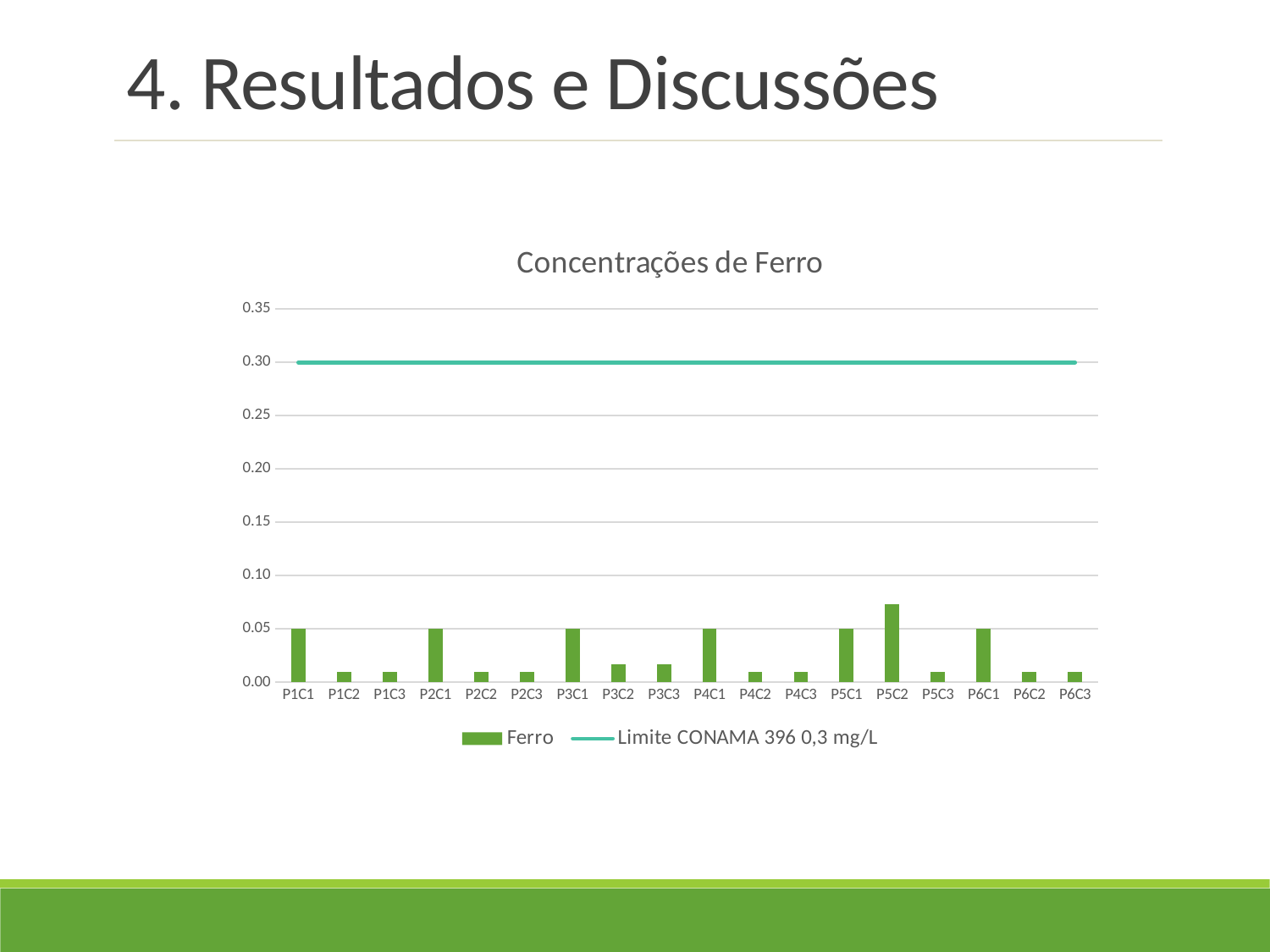

4. Resultados e Discussões

### Chart: Concentrações de Ferro

| Category | Ferro  | Limite CONAMA 396 0,3 mg/L |
|---|---|---|
| P1C1 | 0.05 | 0.30000000000000004 |
| P1C2 | 0.010000000000000002 | 0.30000000000000004 |
| P1C3 | 0.010000000000000002 | 0.30000000000000004 |
| P2C1 | 0.05 | 0.30000000000000004 |
| P2C2 | 0.010000000000000002 | 0.30000000000000004 |
| P2C3 | 0.010000000000000002 | 0.30000000000000004 |
| P3C1 | 0.05 | 0.30000000000000004 |
| P3C2 | 0.017 | 0.30000000000000004 |
| P3C3 | 0.017 | 0.30000000000000004 |
| P4C1 | 0.05 | 0.30000000000000004 |
| P4C2 | 0.010000000000000002 | 0.30000000000000004 |
| P4C3 | 0.010000000000000002 | 0.30000000000000004 |
| P5C1 | 0.05 | 0.30000000000000004 |
| P5C2 | 0.07300000000000001 | 0.30000000000000004 |
| P5C3 | 0.010000000000000002 | 0.30000000000000004 |
| P6C1 | 0.05 | 0.30000000000000004 |
| P6C2 | 0.010000000000000002 | 0.30000000000000004 |
| P6C3 | 0.010000000000000002 | 0.30000000000000004 |